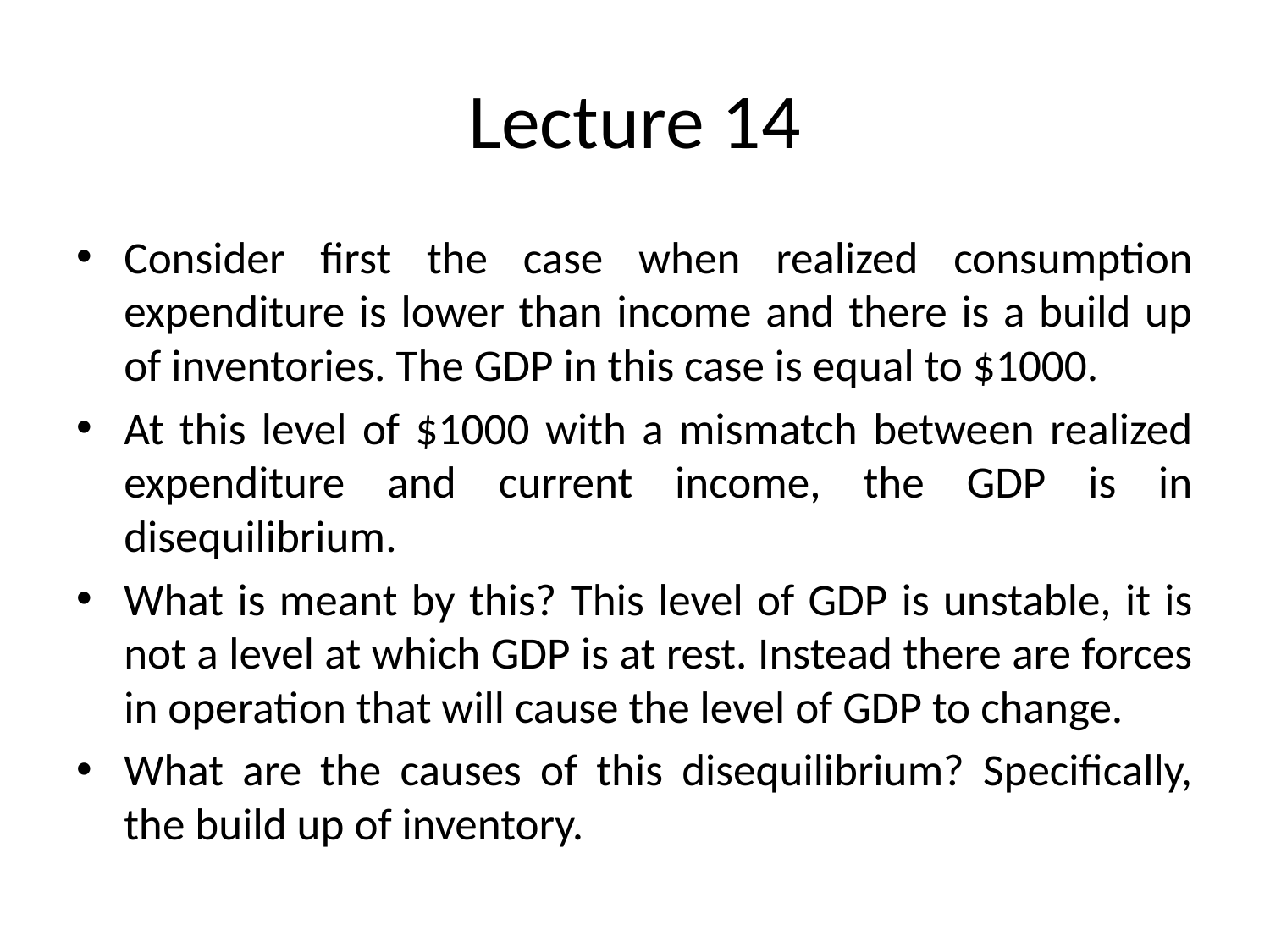

# Lecture 14
Consider first the case when realized consumption expenditure is lower than income and there is a build up of inventories. The GDP in this case is equal to $1000.
At this level of $1000 with a mismatch between realized expenditure and current income, the GDP is in disequilibrium.
What is meant by this? This level of GDP is unstable, it is not a level at which GDP is at rest. Instead there are forces in operation that will cause the level of GDP to change.
What are the causes of this disequilibrium? Specifically, the build up of inventory.